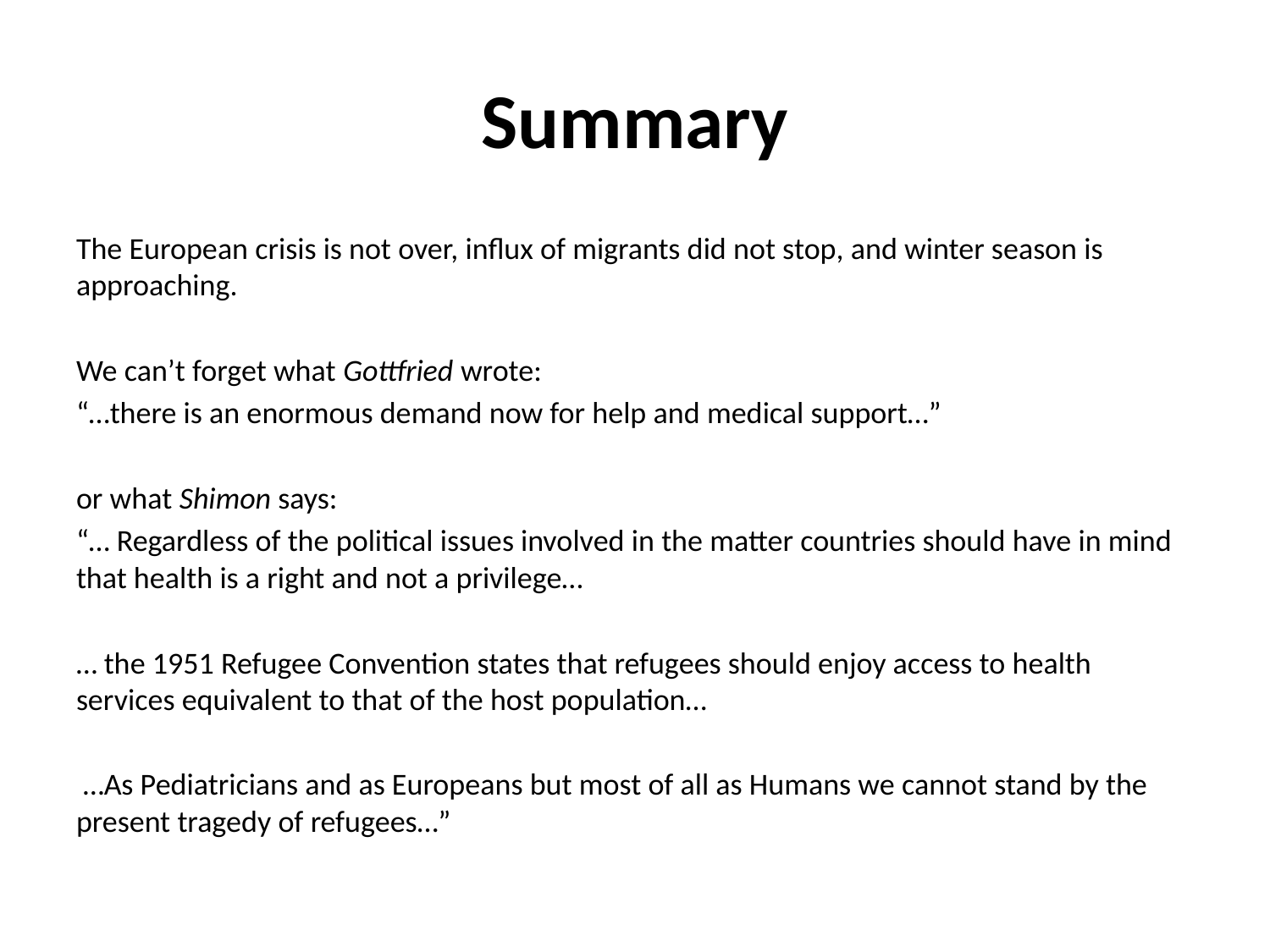

# Summary
The European crisis is not over, influx of migrants did not stop, and winter season is approaching.

We can’t forget what Gottfried wrote:
“…there is an enormous demand now for help and medical support…”

or what Shimon says:
“… Regardless of the political issues involved in the matter countries should have in mind that health is a right and not a privilege…

… the 1951 Refugee Convention states that refugees should enjoy access to health services equivalent to that of the host population…

 …As Pediatricians and as Europeans but most of all as Humans we cannot stand by the present tragedy of refugees…”